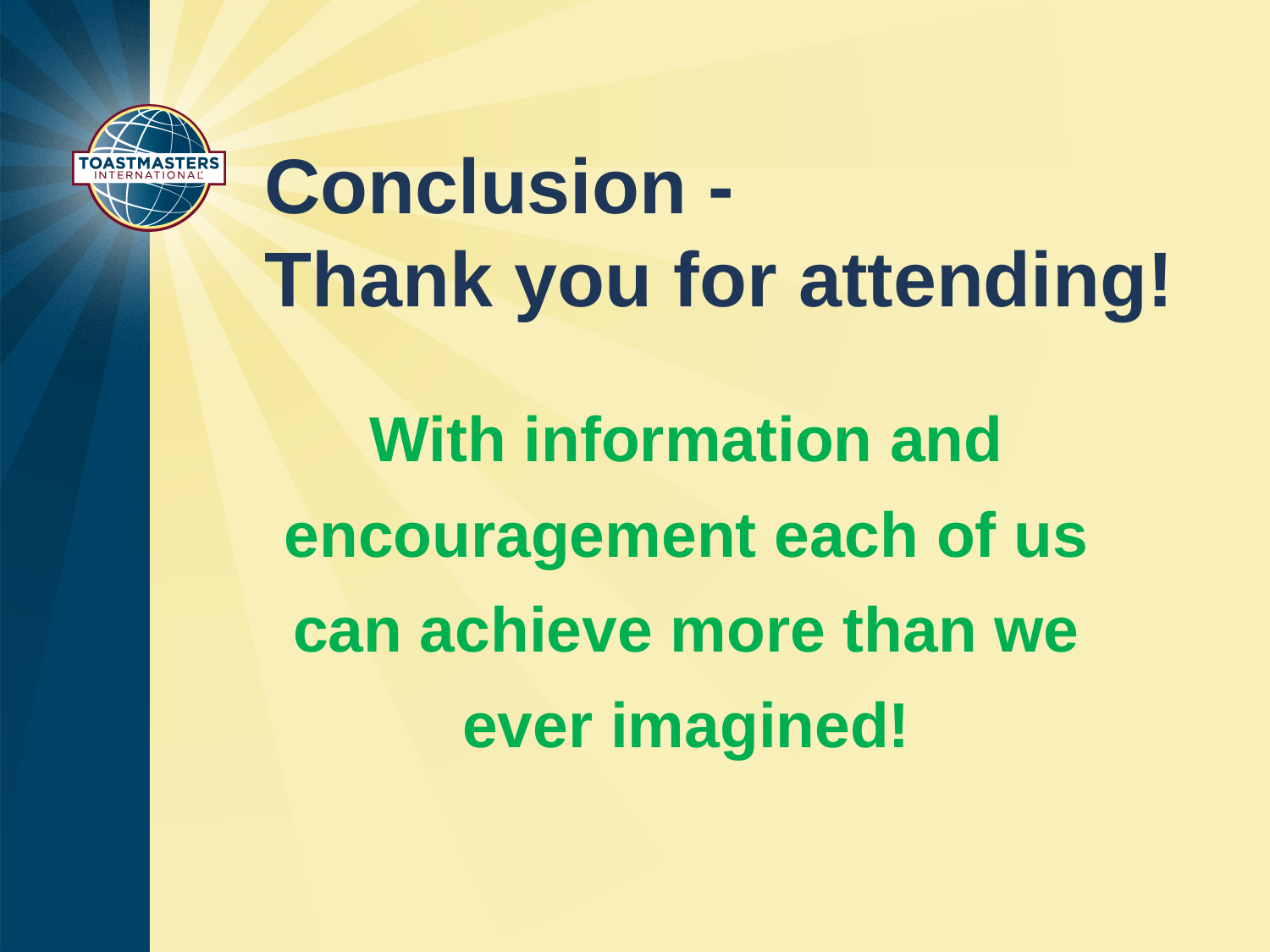

# Conclusion - Thank you for attending!
With information and encouragement each of us can achieve more than we ever imagined!